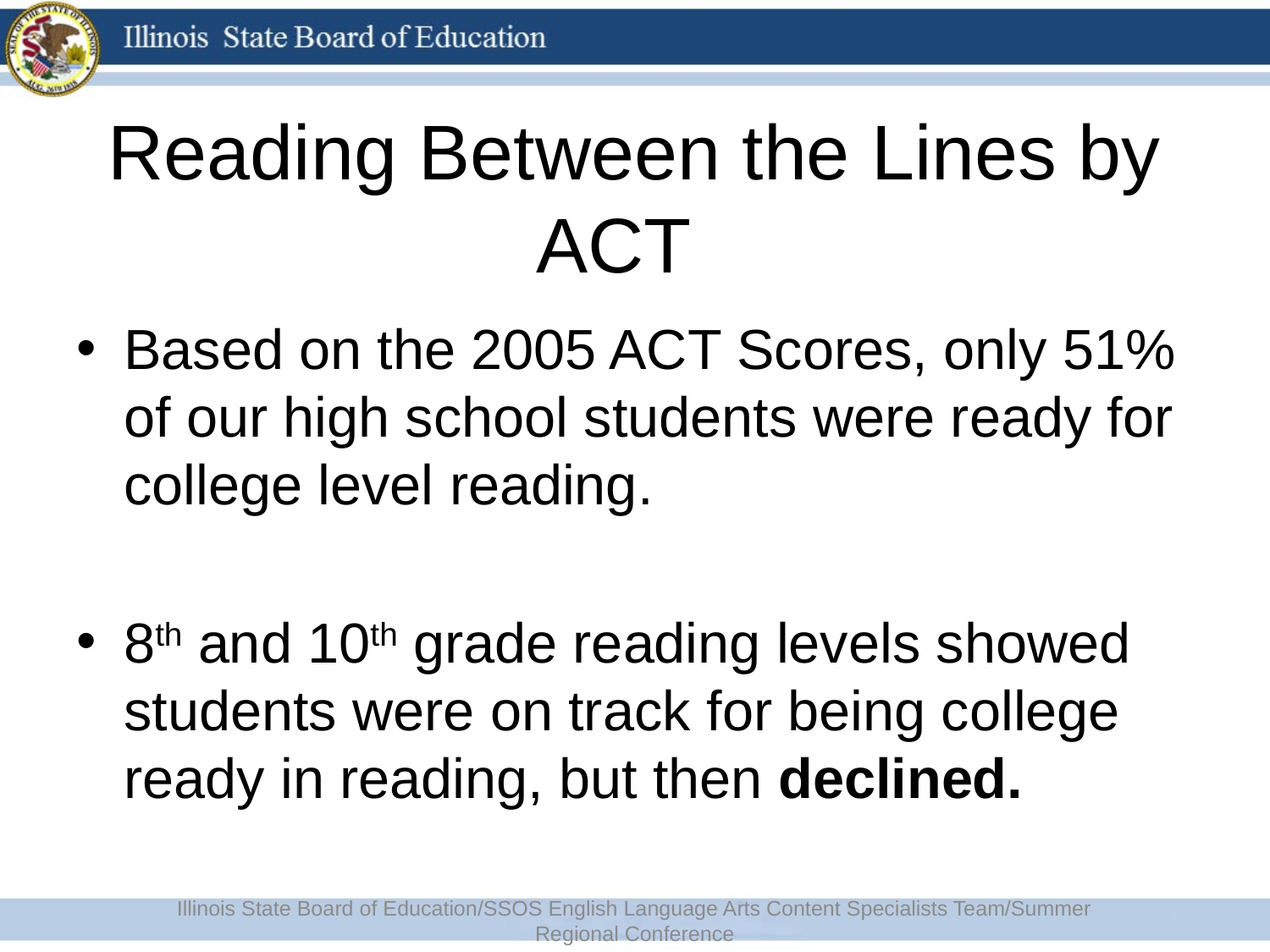

# Reading Between the Lines by ACT
Based on the 2005 ACT Scores, only 51% of our high school students were ready for college level reading.

8th and 10th grade reading levels showed students were on track for being college ready in reading, but then declined.
Illinois State Board of Education/SSOS English Language Arts Content Specialists Team/Summer Regional Conference